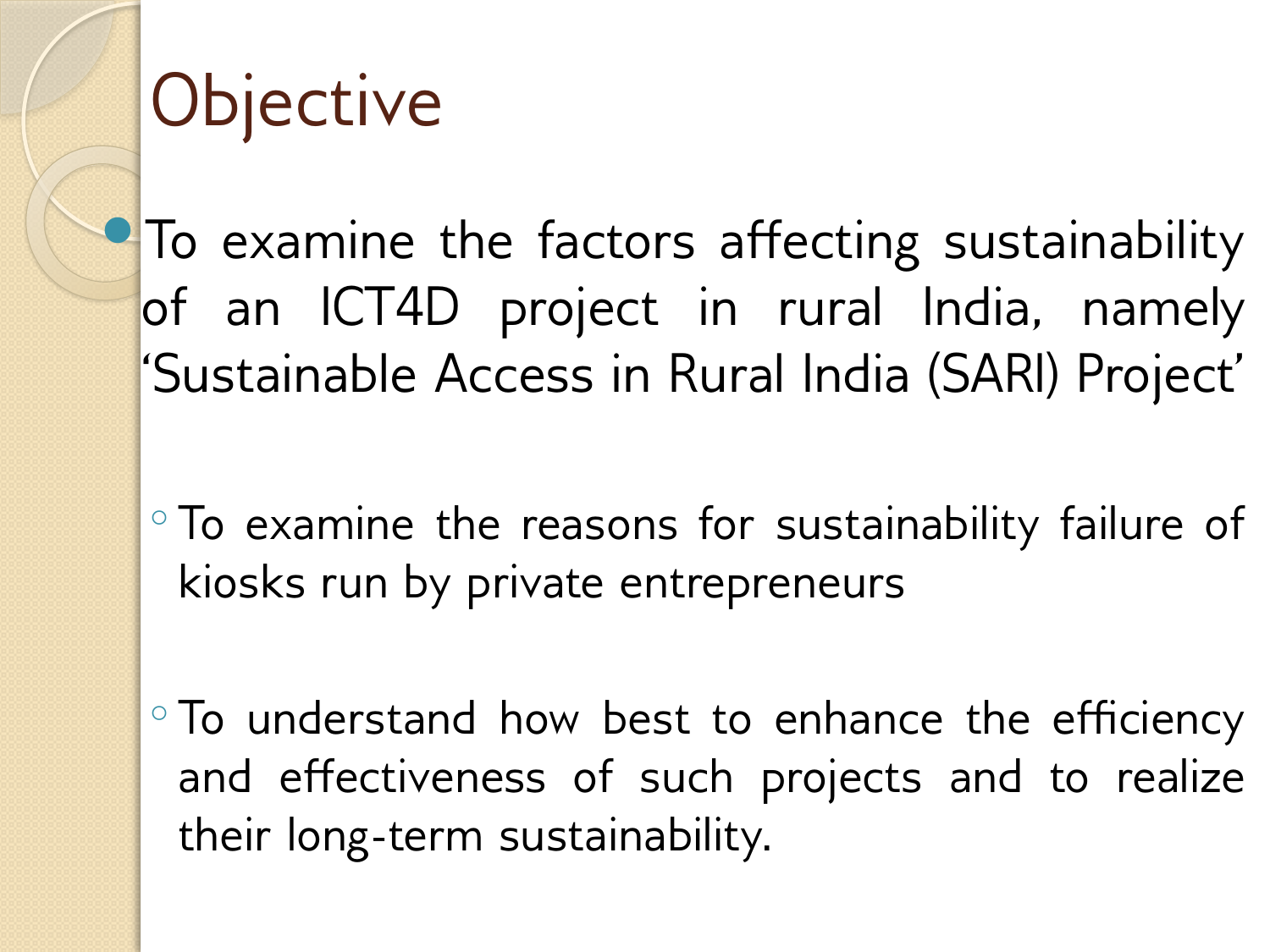

# Objective
To examine the factors affecting sustainability of an ICT4D project in rural India, namely ‘Sustainable Access in Rural India (SARI) Project’

To examine the reasons for sustainability failure of kiosks run by private entrepreneurs

To understand how best to enhance the efficiency and effectiveness of such projects and to realize their long-term sustainability.